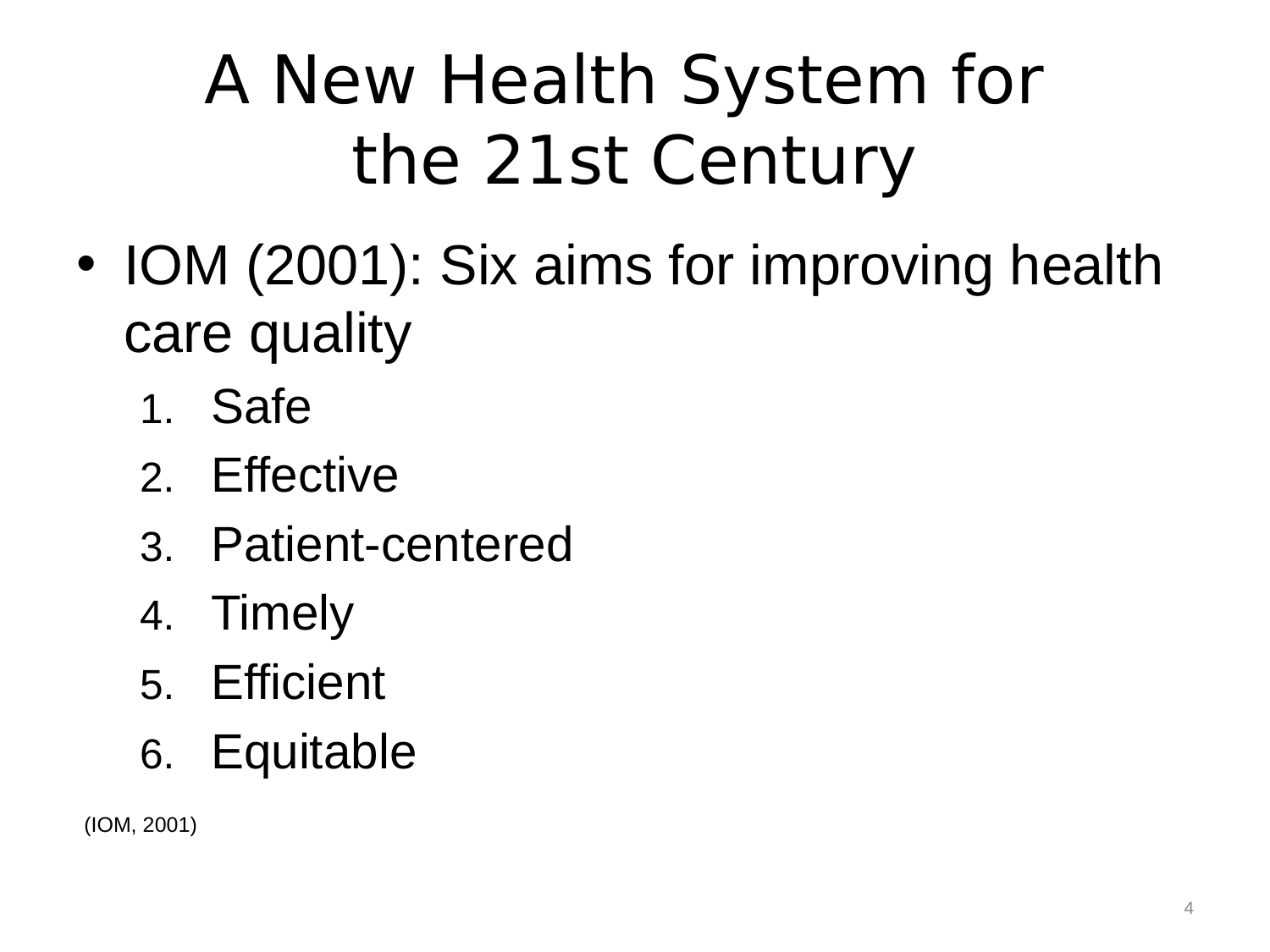

# A New Health System for the 21st Century
IOM (2001): Six aims for improving health care quality
Safe
Effective
Patient-centered
Timely
Efficient
Equitable
(IOM, 2001)
4